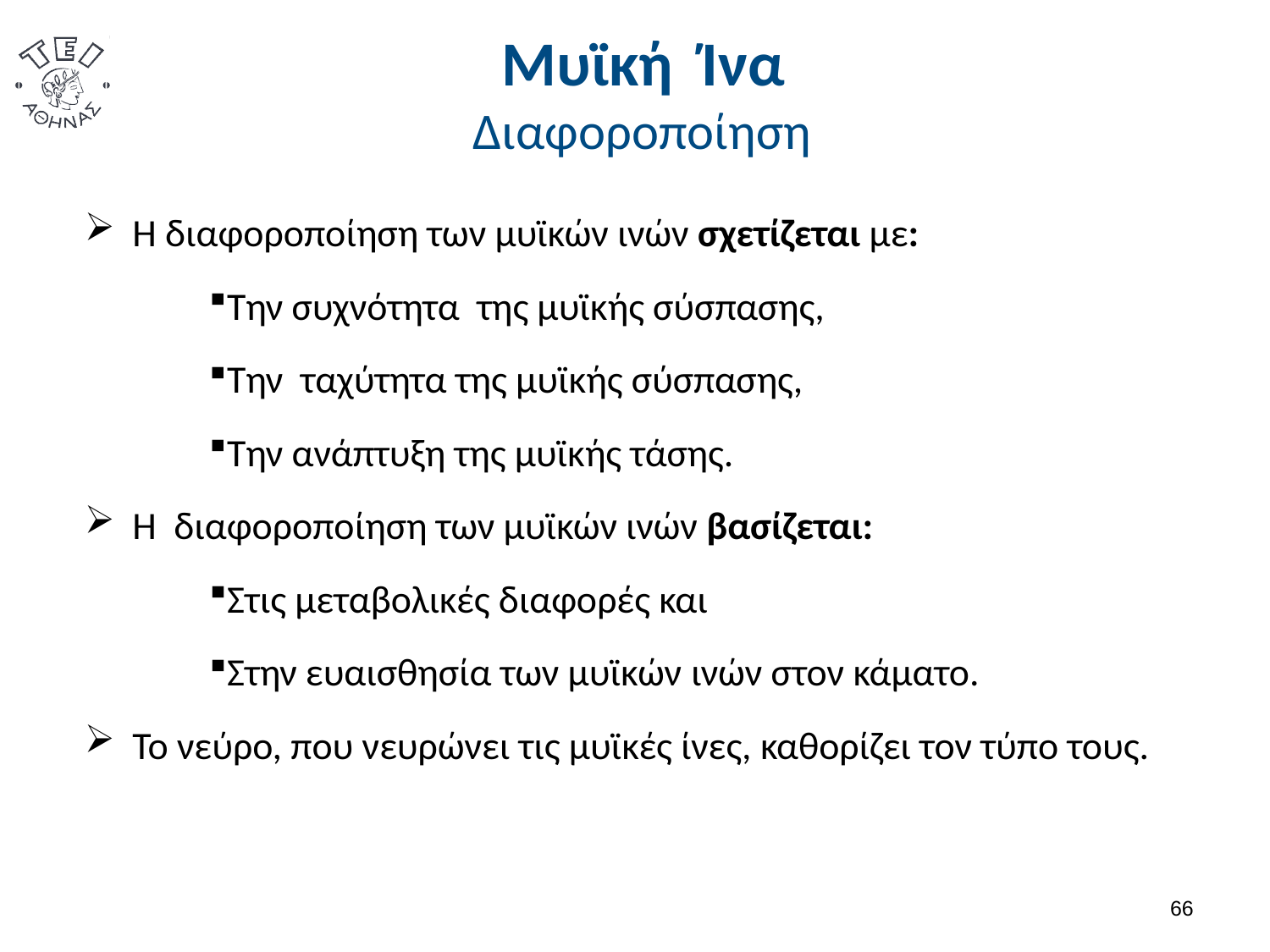

# Μυϊκή  Ίνα Διαφοροποίηση
Η διαφοροποίηση των μυϊκών ινών σχετίζεται με:
Την συχνότητα  της μυϊκής σύσπασης,
Την  ταχύτητα της μυϊκής σύσπασης,
Την ανάπτυξη της μυϊκής τάσης.
Η  διαφοροποίηση των μυϊκών ινών βασίζεται:
Στις μεταβολικές διαφορές και
Στην ευαισθησία των μυϊκών ινών στον κάματο.
Το νεύρο, που νευρώνει τις μυϊκές ίνες, καθορίζει τον τύπο τους.
66